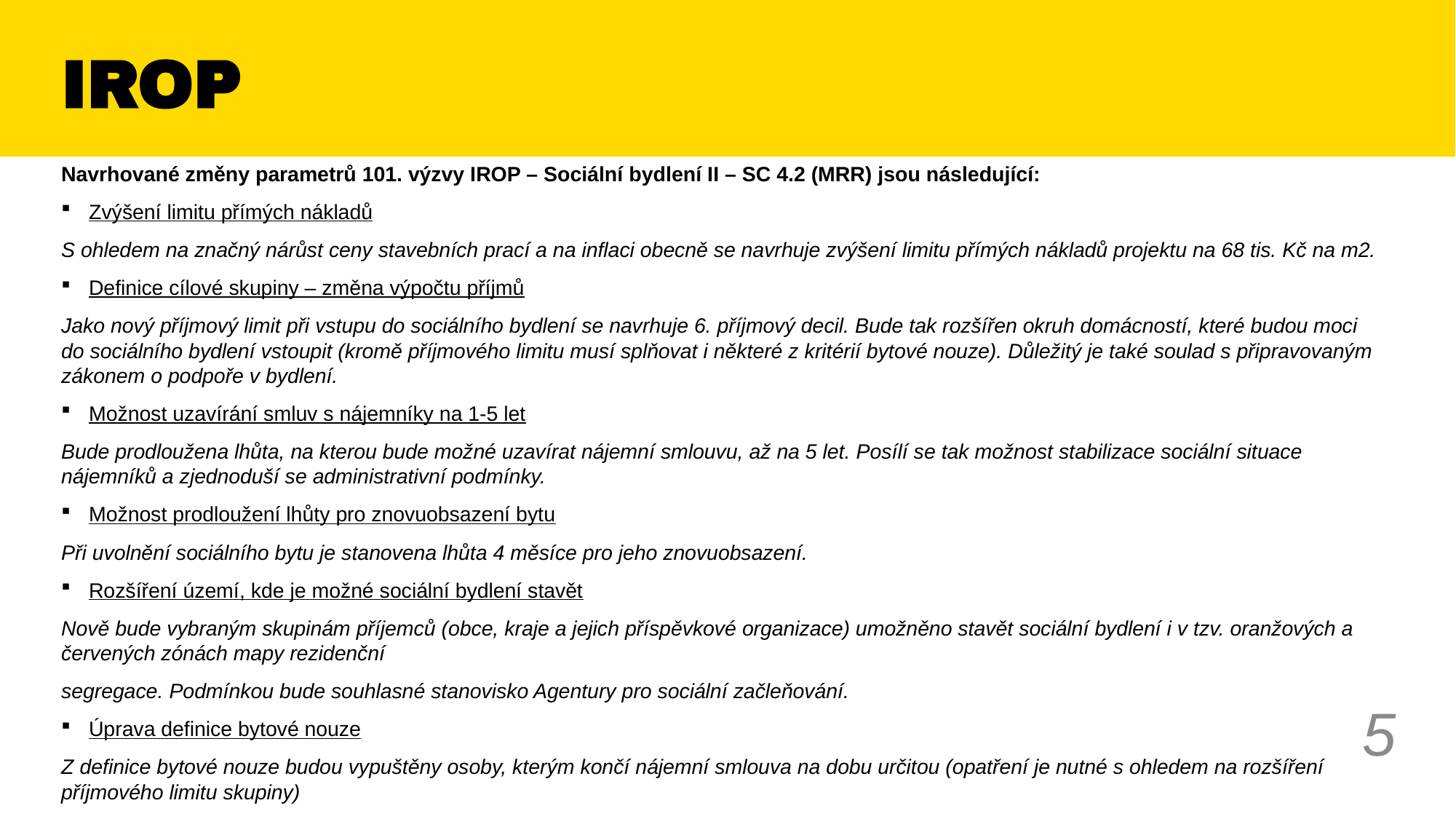

# IROP
Navrhované změny parametrů 101. výzvy IROP – Sociální bydlení II – SC 4.2 (MRR) jsou následující:
Zvýšení limitu přímých nákladů
S ohledem na značný nárůst ceny stavebních prací a na inflaci obecně se navrhuje zvýšení limitu přímých nákladů projektu na 68 tis. Kč na m2.
Definice cílové skupiny – změna výpočtu příjmů
Jako nový příjmový limit při vstupu do sociálního bydlení se navrhuje 6. příjmový decil. Bude tak rozšířen okruh domácností, které budou moci do sociálního bydlení vstoupit (kromě příjmového limitu musí splňovat i některé z kritérií bytové nouze). Důležitý je také soulad s připravovaným zákonem o podpoře v bydlení.
Možnost uzavírání smluv s nájemníky na 1-5 let
Bude prodloužena lhůta, na kterou bude možné uzavírat nájemní smlouvu, až na 5 let. Posílí se tak možnost stabilizace sociální situace nájemníků a zjednoduší se administrativní podmínky.
Možnost prodloužení lhůty pro znovuobsazení bytu
Při uvolnění sociálního bytu je stanovena lhůta 4 měsíce pro jeho znovuobsazení.
Rozšíření území, kde je možné sociální bydlení stavět
Nově bude vybraným skupinám příjemců (obce, kraje a jejich příspěvkové organizace) umožněno stavět sociální bydlení i v tzv. oranžových a červených zónách mapy rezidenční
segregace. Podmínkou bude souhlasné stanovisko Agentury pro sociální začleňování.
Úprava definice bytové nouze
Z definice bytové nouze budou vypuštěny osoby, kterým končí nájemní smlouva na dobu určitou (opatření je nutné s ohledem na rozšíření příjmového limitu skupiny)

5